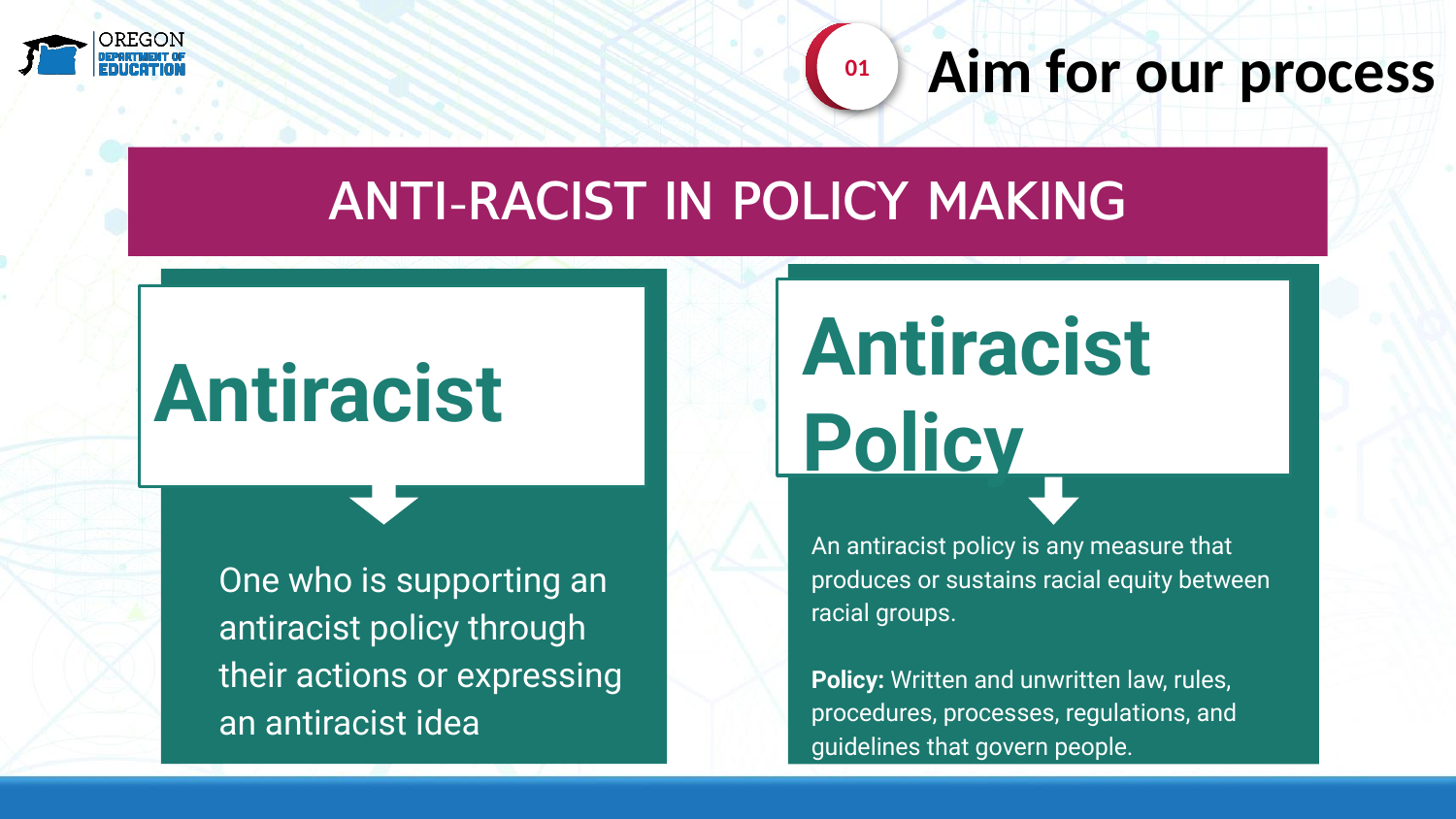

Aim for our process

01
ANTI-RACIST IN POLICY MAKING

Antiracist Policy

An antiracist policy is any measure that produces or sustains racial equity between racial groups.

Policy: Written and unwritten law, rules, procedures, processes, regulations, and guidelines that govern people.

Antiracist

One who is supporting an antiracist policy through their actions or expressing an antiracist idea